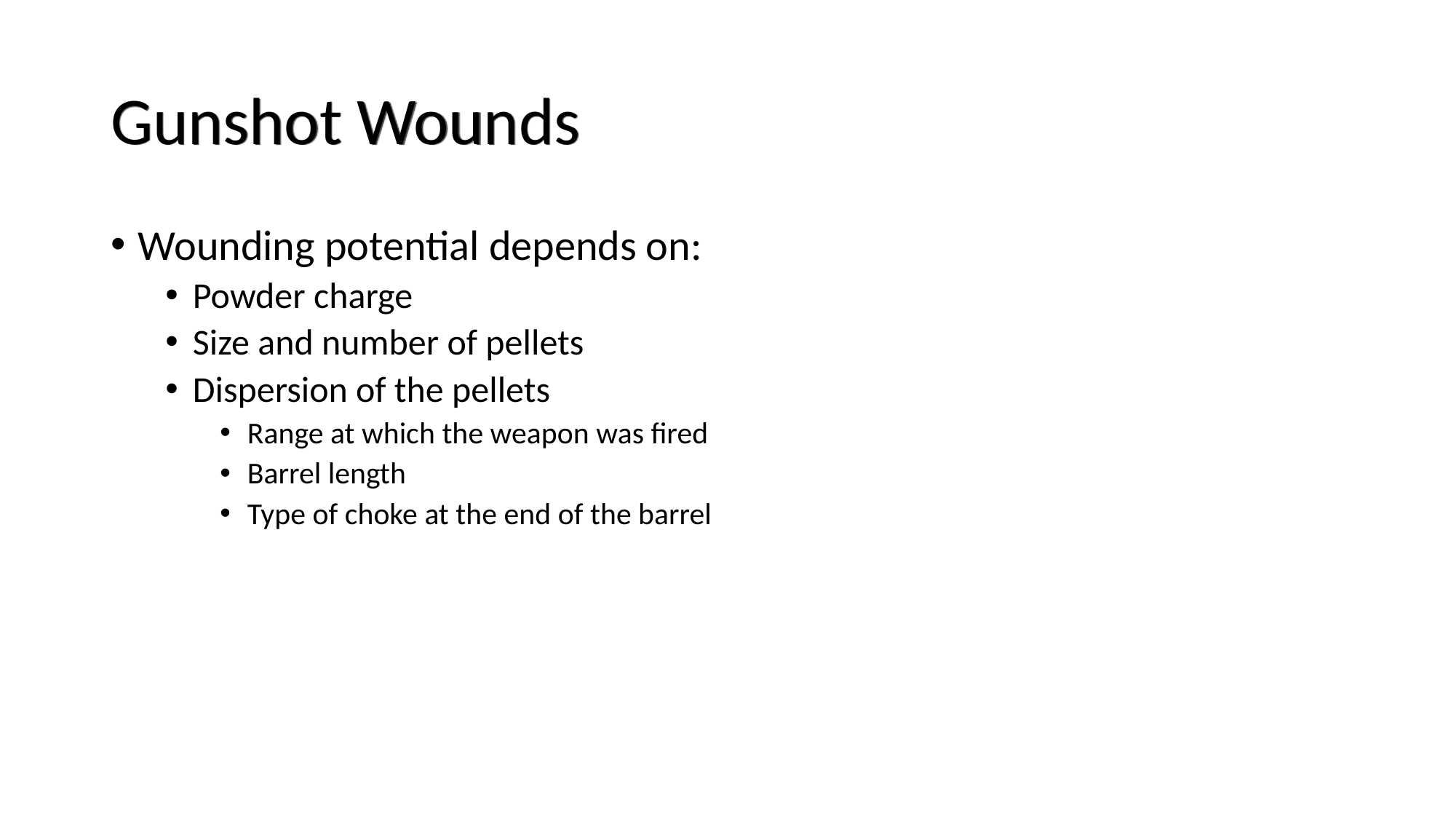

# Gunshot Wounds
Wounding potential depends on:
Powder charge
Size and number of pellets
Dispersion of the pellets
Range at which the weapon was fired
Barrel length
Type of choke at the end of the barrel